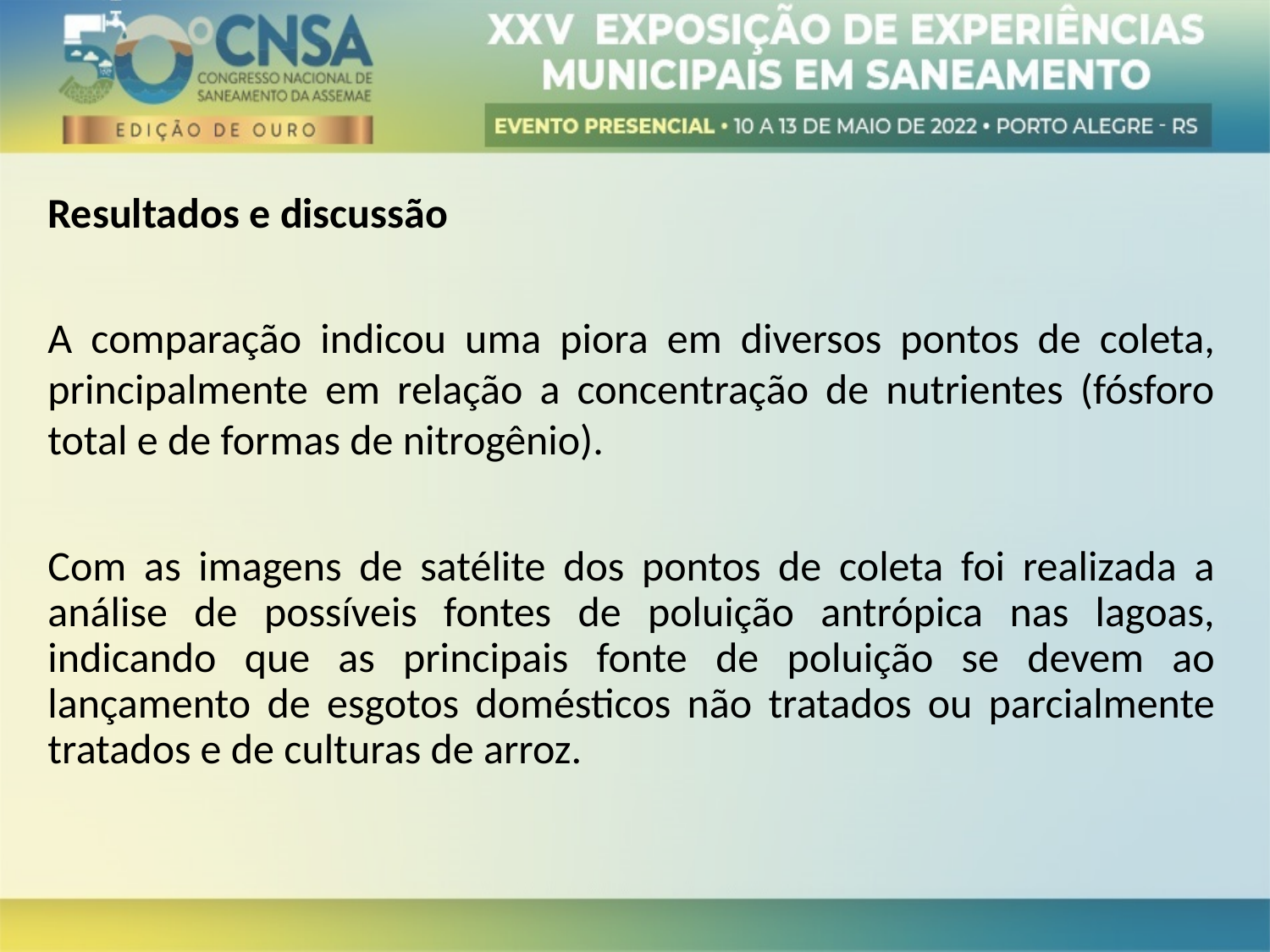

Resultados e discussão

A comparação indicou uma piora em diversos pontos de coleta, principalmente em relação a concentração de nutrientes (fósforo total e de formas de nitrogênio).

Com as imagens de satélite dos pontos de coleta foi realizada a análise de possíveis fontes de poluição antrópica nas lagoas, indicando que as principais fonte de poluição se devem ao lançamento de esgotos domésticos não tratados ou parcialmente tratados e de culturas de arroz.